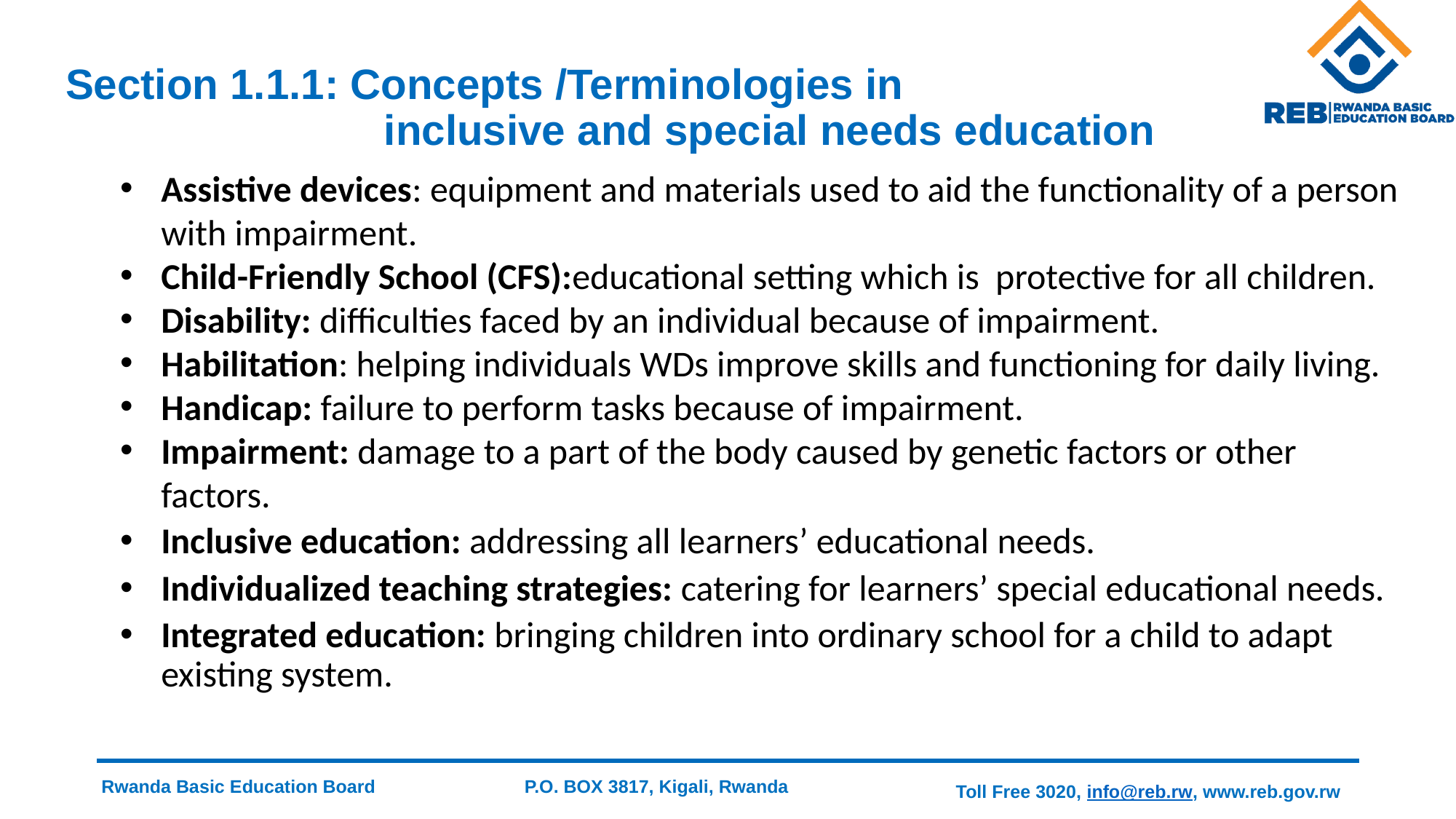

# Section 1.1.1: Concepts /Terminologies in inclusive and special needs education
Assistive devices: equipment and materials used to aid the functionality of a person with impairment.
Child-Friendly School (CFS):educational setting which is  protective for all children.
Disability: difficulties faced by an individual because of impairment.
Habilitation: helping individuals WDs improve skills and functioning for daily living.
Handicap: failure to perform tasks because of impairment.
Impairment: damage to a part of the body caused by genetic factors or other factors.
Inclusive education: addressing all learners’ educational needs.
Individualized teaching strategies: catering for learners’ special educational needs.
Integrated education: bringing children into ordinary school for a child to adapt existing system.